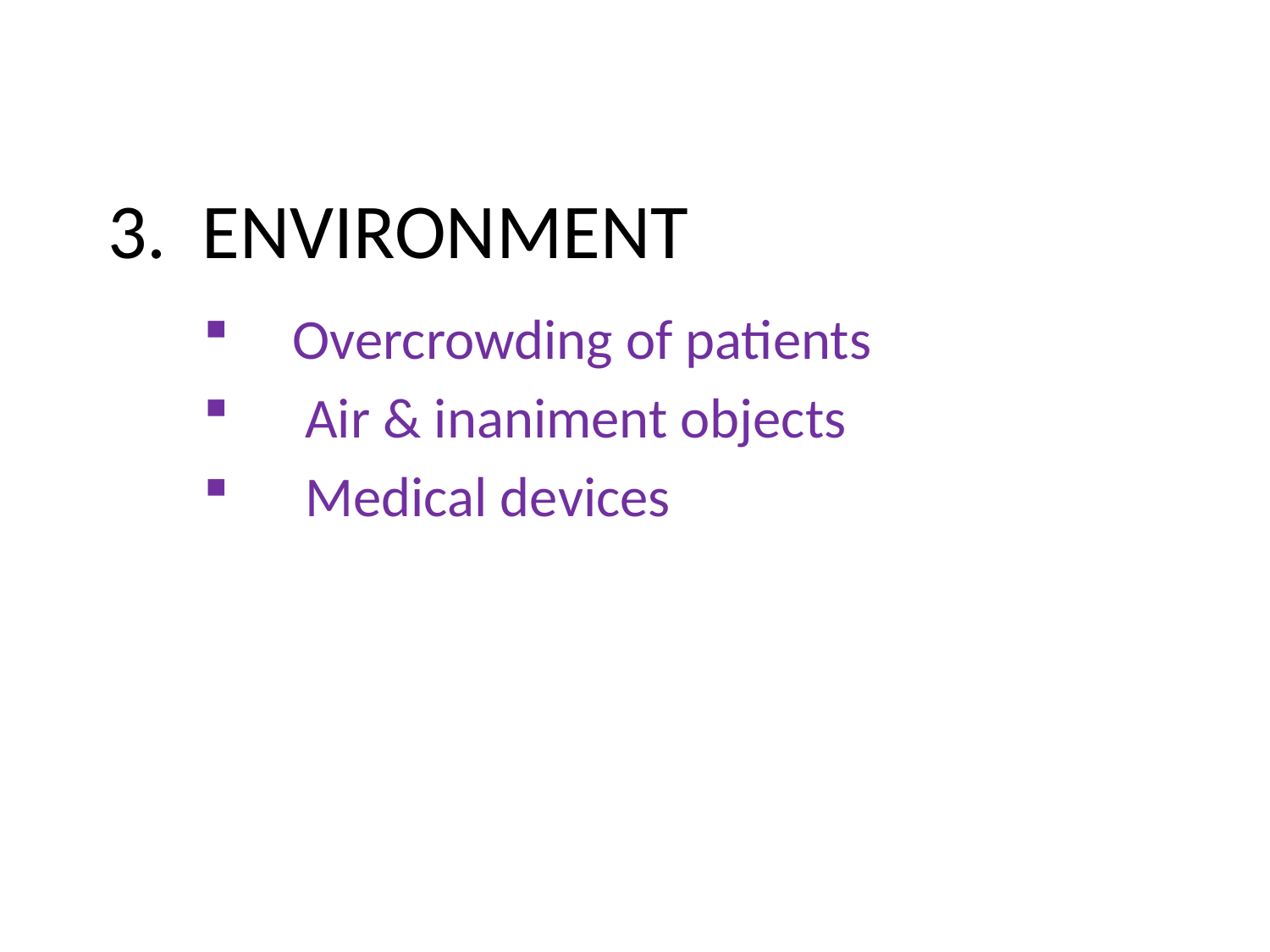

# 3.  ENVIRONMENT
     Overcrowding of patients
      Air & inaniment objects
      Medical devices